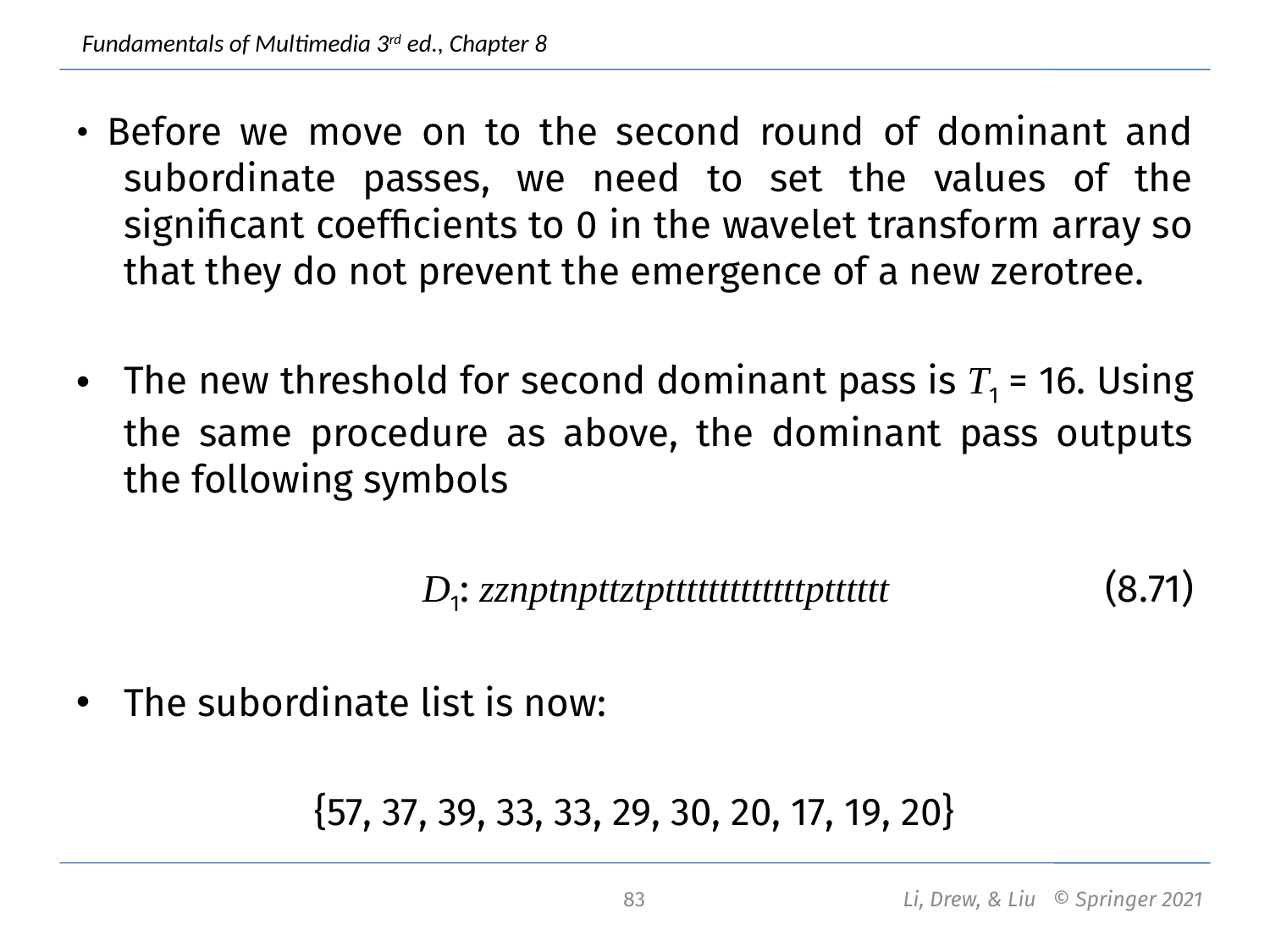

• Before we move on to the second round of dominant and subordinate passes, we need to set the values of the significant coefficients to 0 in the wavelet transform array so that they do not prevent the emergence of a new zerotree.

The new threshold for second dominant pass is T1 = 16. Using the same procedure as above, the dominant pass outputs the following symbols

D1: zznptnpttztptttttttttttttptttttt 		(8.71)

The subordinate list is now:

{57, 37, 39, 33, 33, 29, 30, 20, 17, 19, 20}
83
Li, Drew, & Liu   © Springer 2021